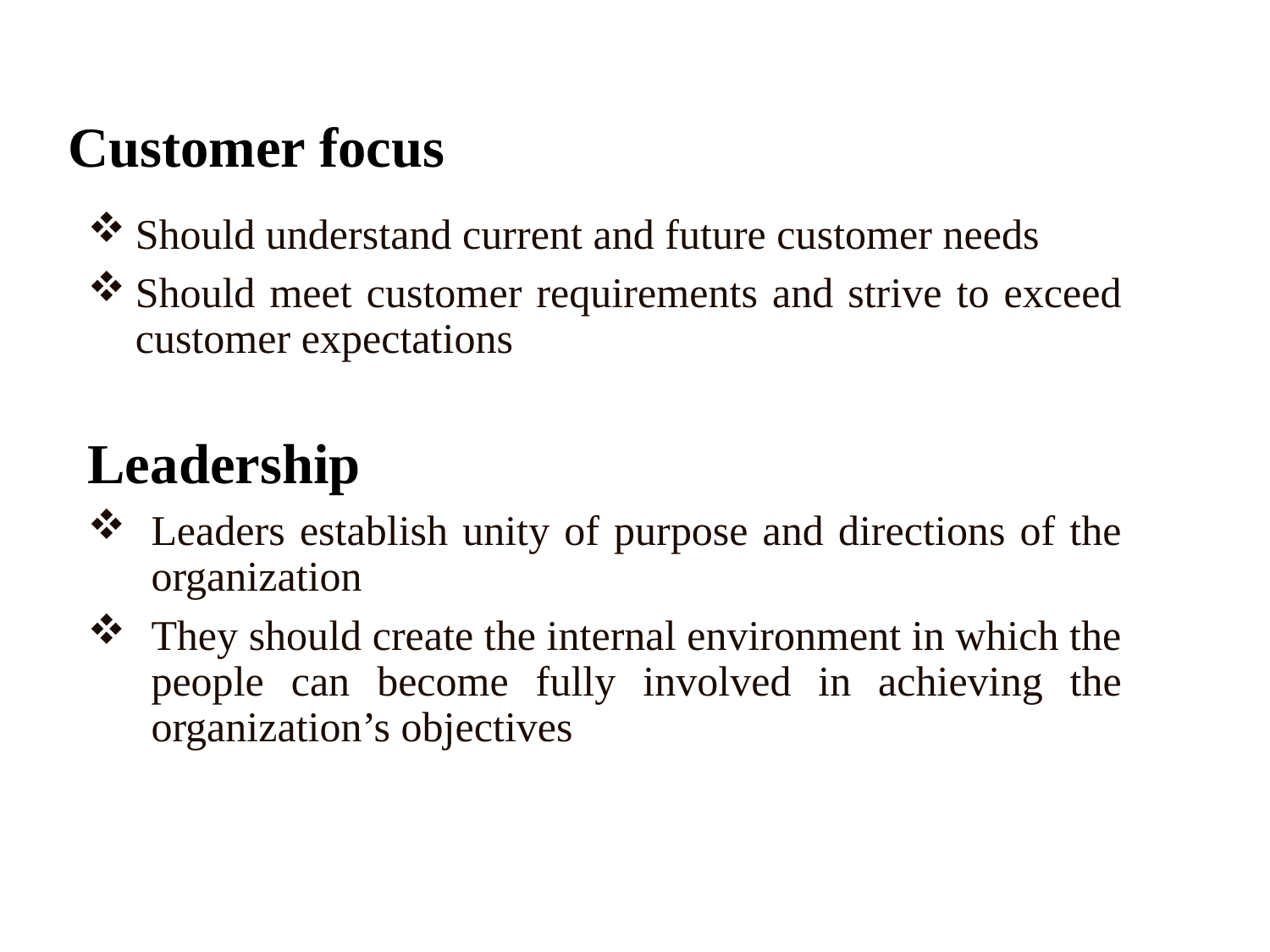

# Customer focus
Should understand current and future customer needs
Should meet customer requirements and strive to exceed customer expectations

Leadership
Leaders establish unity of purpose and directions of the organization
They should create the internal environment in which the people can become fully involved in achieving the organization’s objectives